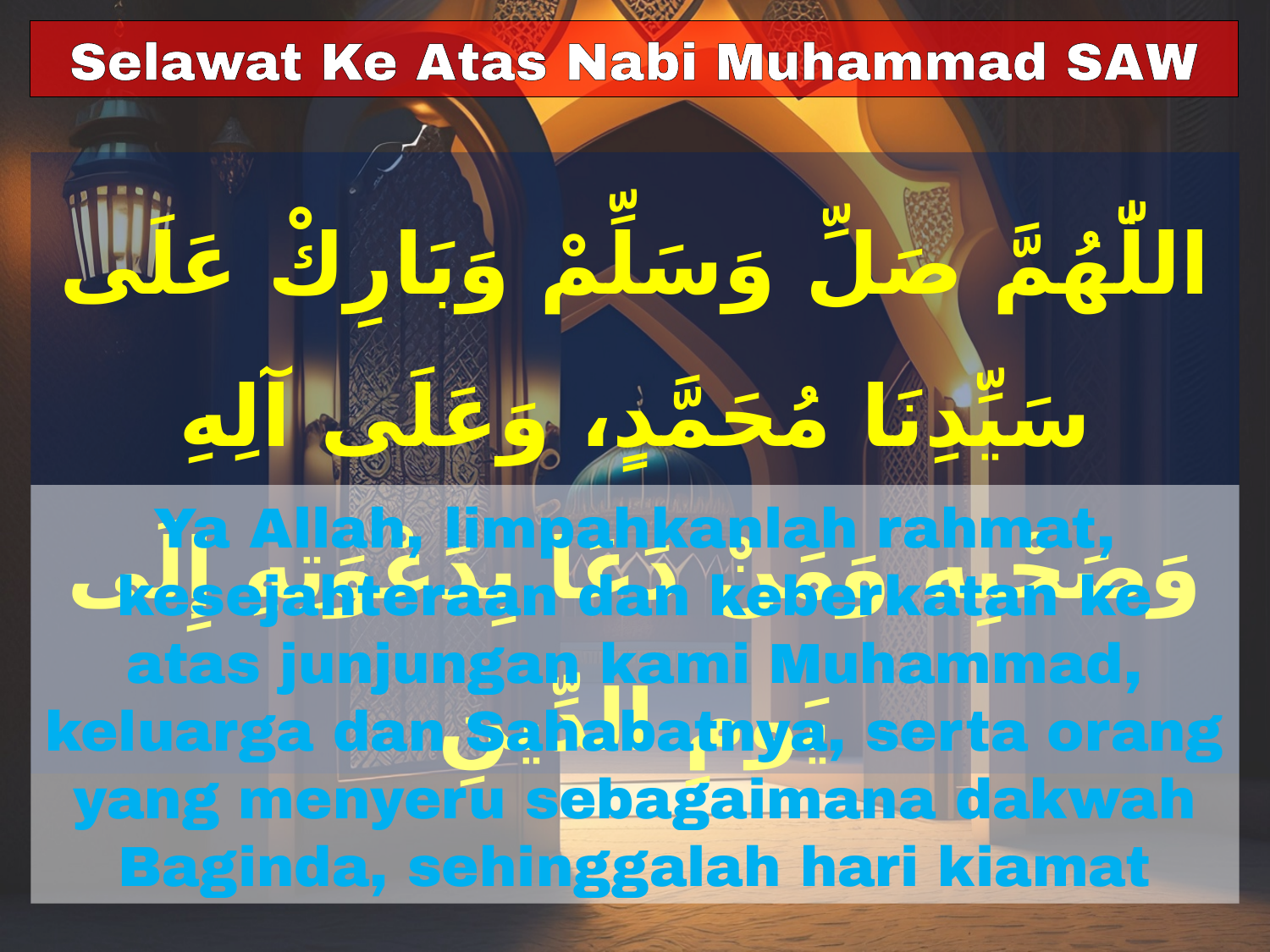

Selawat Ke Atas Nabi Muhammad SAW
اللّٰهُمَّ صَلِّ وَسَلِّمْ وَبَارِكْ عَلَى سَيِّدِنَا مُحَمَّدٍ، وَعَلَى آلِهِ وَصَحْبِهِ وَمَنْ دَعَا بِدَعْوَتِهِ إِلَى يَومِ الدِّينِ
Ya Allah, limpahkanlah rahmat, kesejahteraan dan keberkatan ke atas junjungan kami Muhammad, keluarga dan Sahabatnya, serta orang yang menyeru sebagaimana dakwah Baginda, sehinggalah hari kiamat